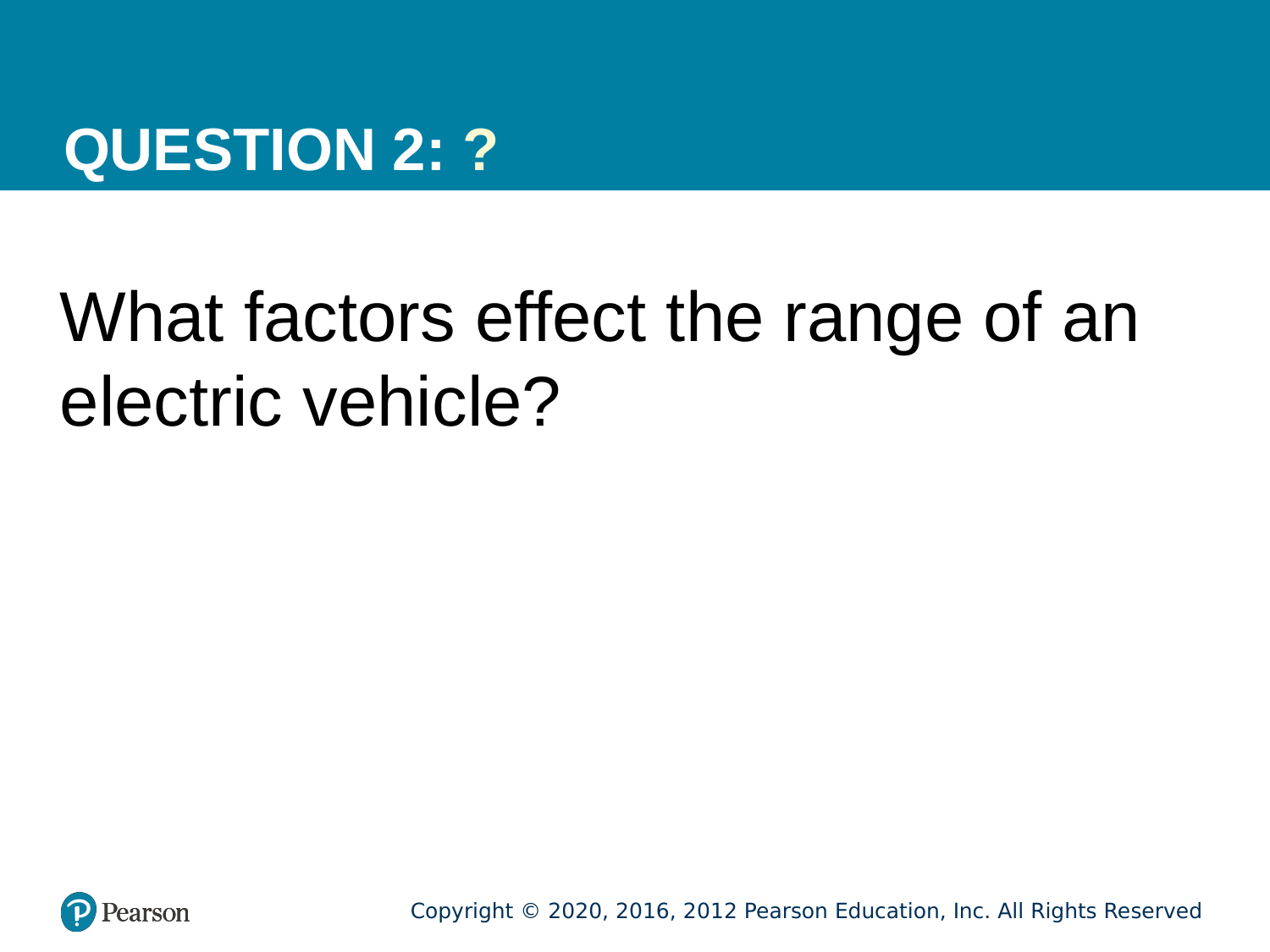

# QUESTION 2: ?
What factors effect the range of an electric vehicle?